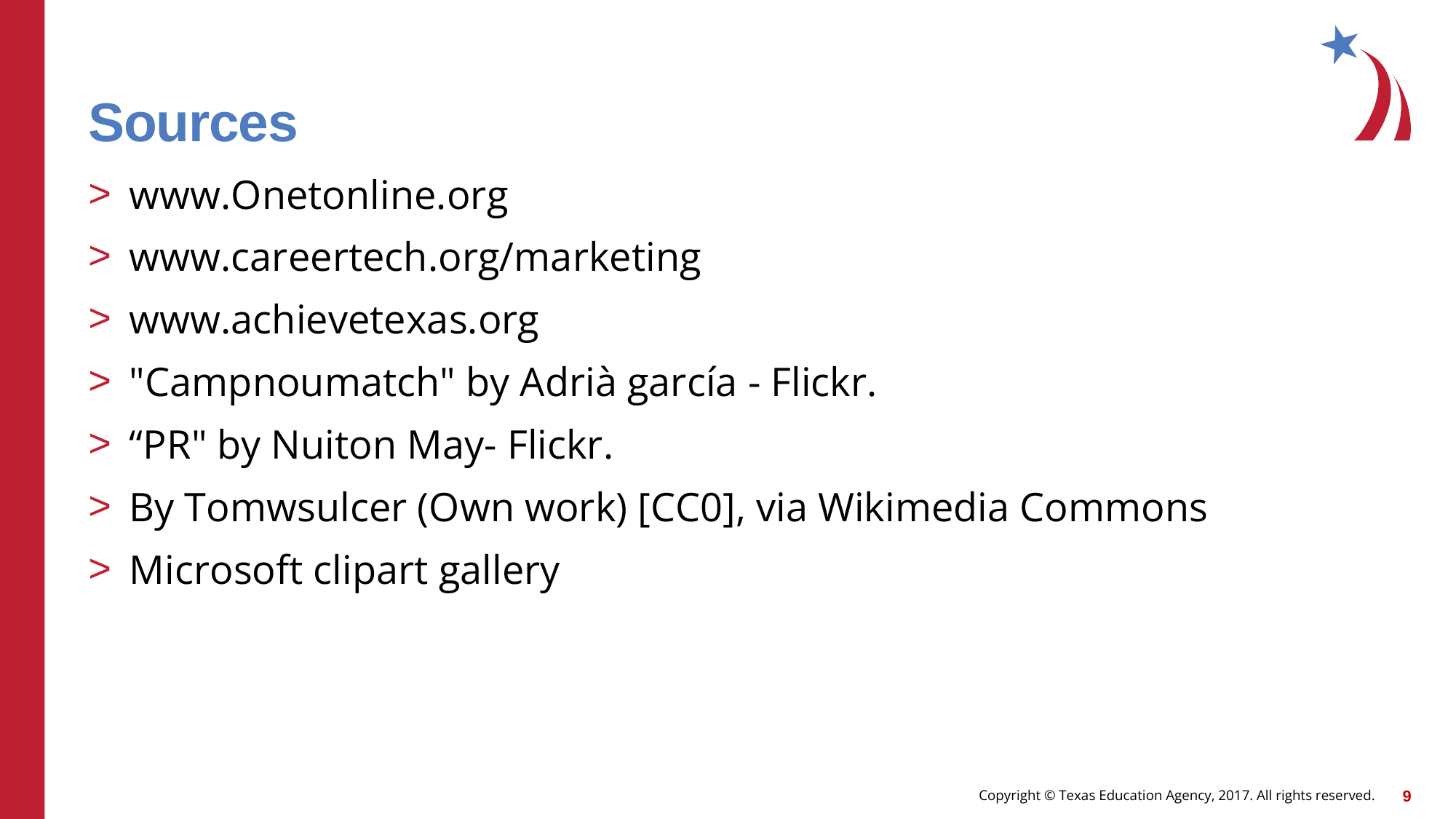

# Sources
www.Onetonline.org
www.careertech.org/marketing
www.achievetexas.org
"Campnoumatch" by Adrià garcía - Flickr.
“PR" by Nuiton May- Flickr.
By Tomwsulcer (Own work) [CC0], via Wikimedia Commons
Microsoft clipart gallery